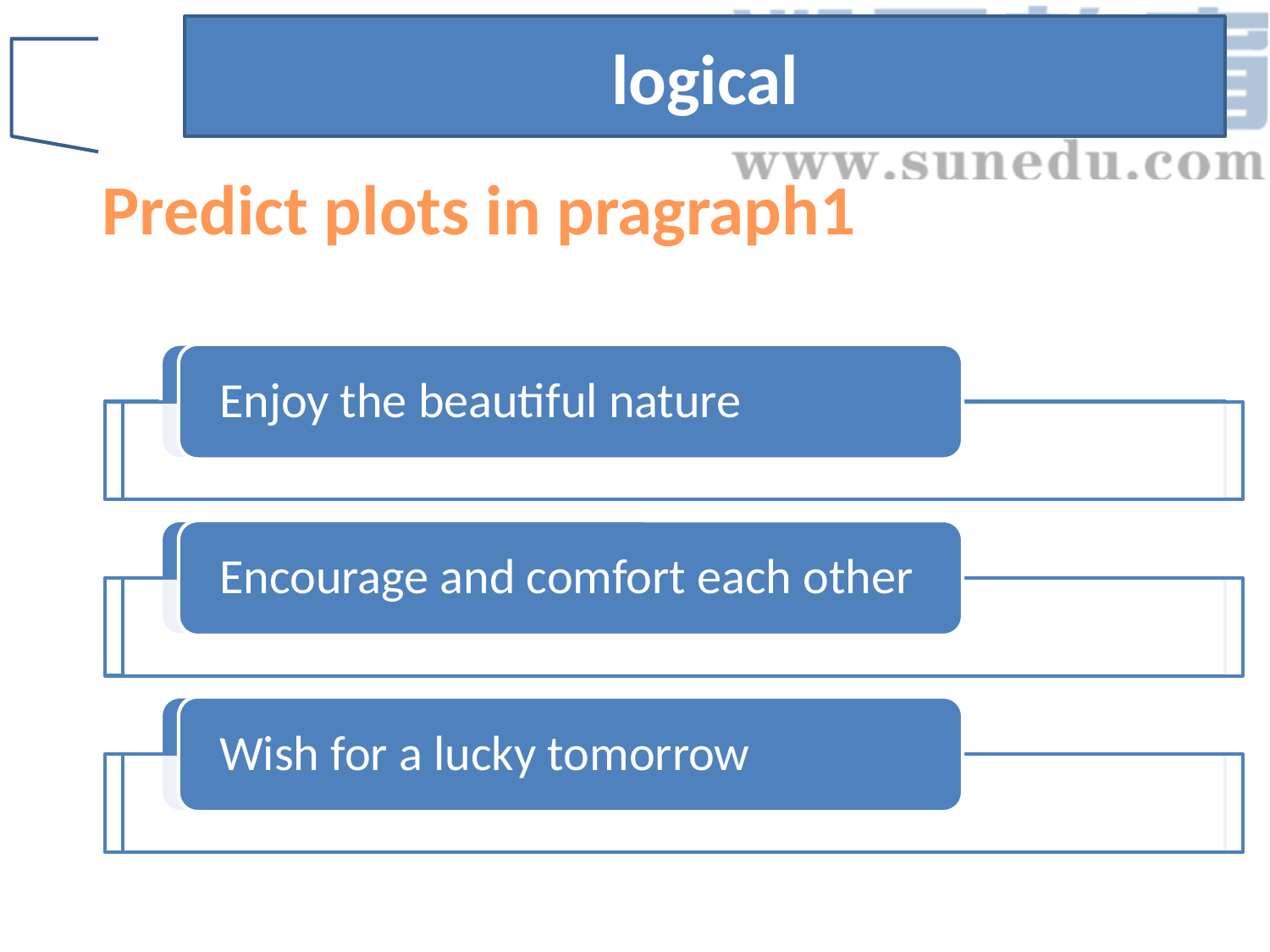

logical
Predict plots in pragraph1
Enjoy the beautiful nature
Encourage and comfort each other
Wish for a lucky tomorrow
Enjoy the beautiful nature
Encourage and comfort each other
Wish for a lucky tomorrow